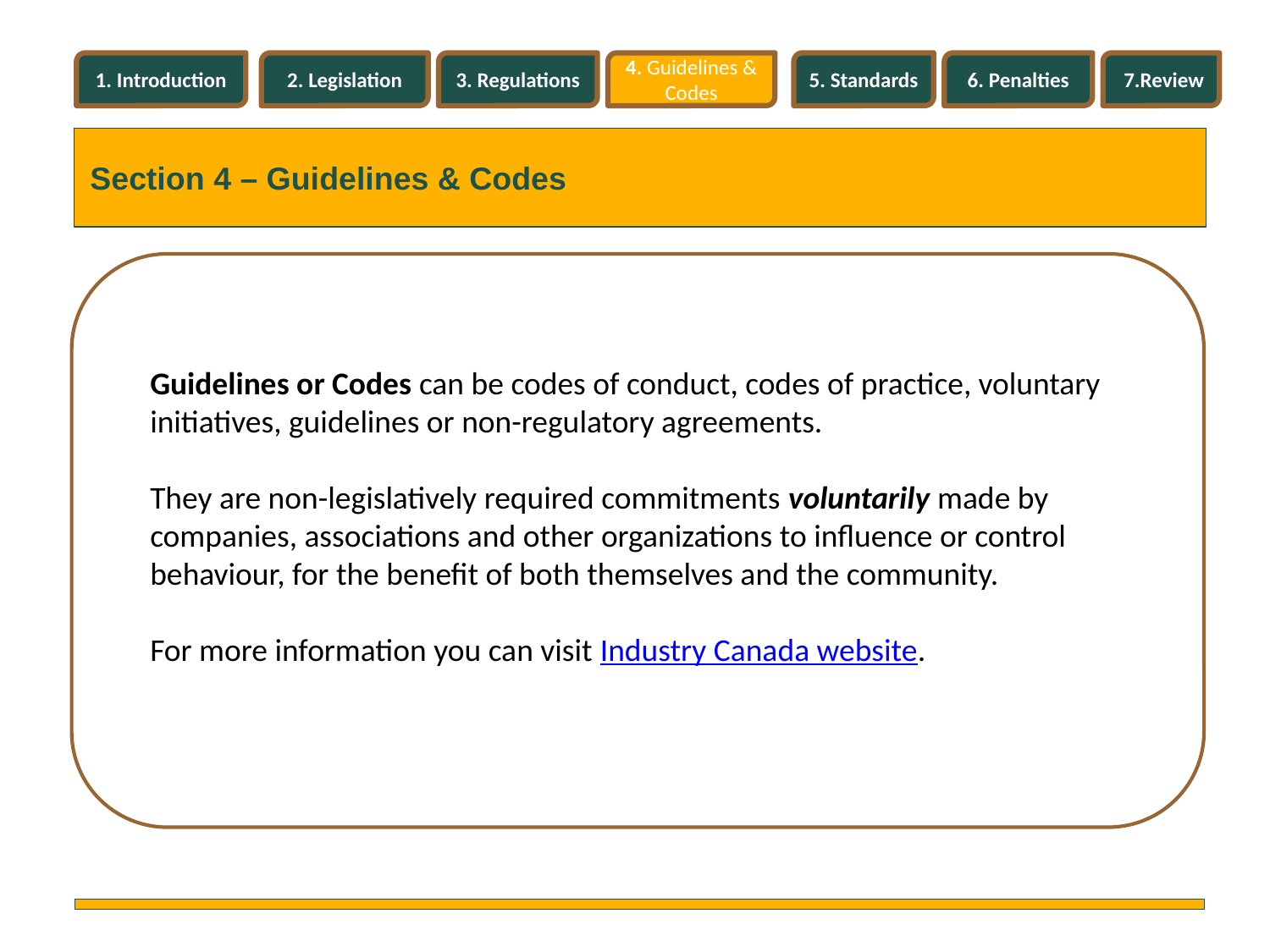

1. Introduction
2. Legislation
3. Regulations
4. Guidelines & Codes
5. Standards
6. Penalties
7.Review

Section 4 – Guidelines & Codes

Guidelines or Codes can be codes of conduct, codes of practice, voluntary initiatives, guidelines or non-regulatory agreements.

They are non-legislatively required commitments voluntarily made by companies, associations and other organizations to influence or control behaviour, for the benefit of both themselves and the community.

For more information you can visit Industry Canada website.